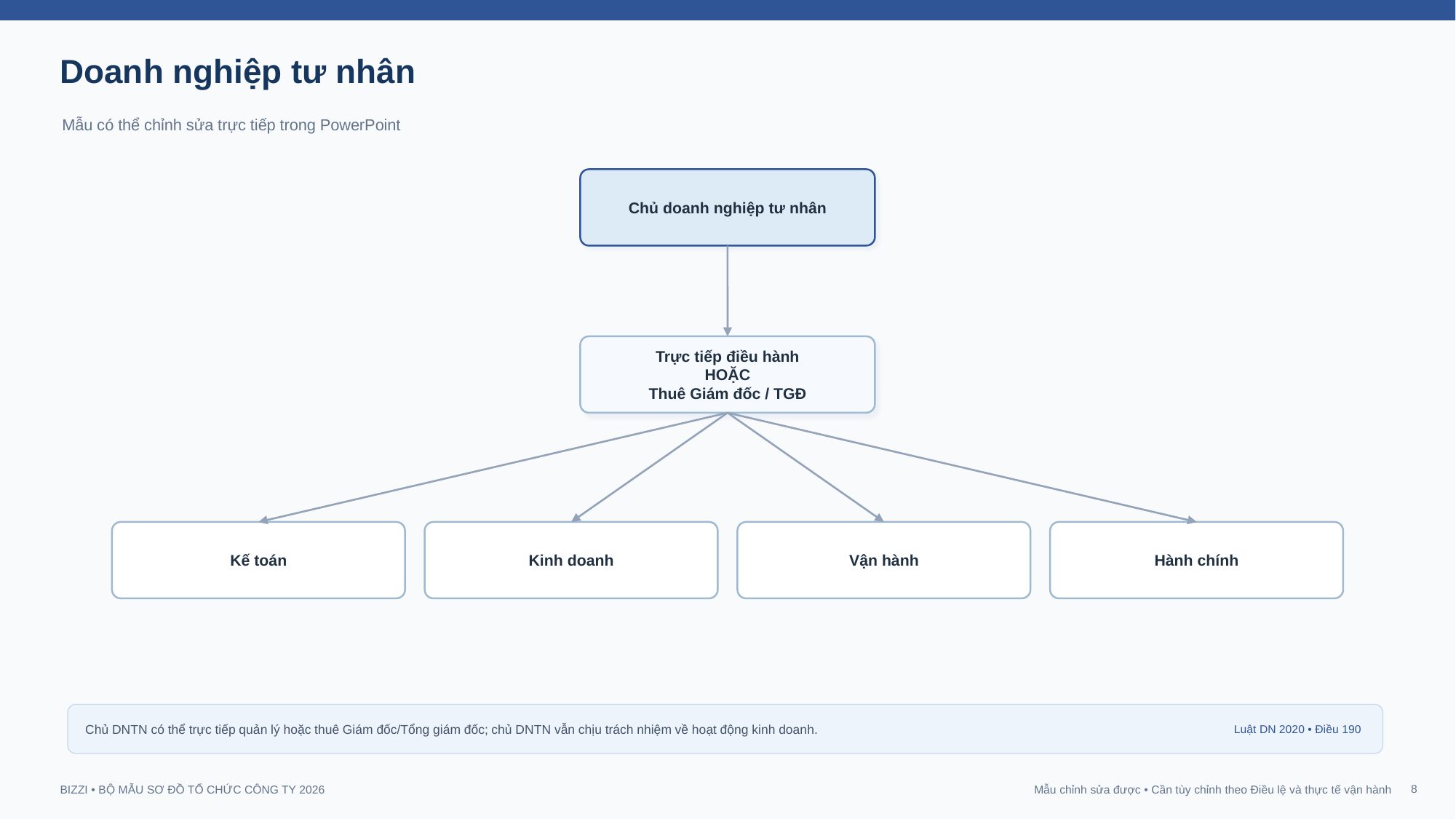

Doanh nghiệp tư nhân
Mẫu có thể chỉnh sửa trực tiếp trong PowerPoint

Chủ doanh nghiệp tư nhân

Trực tiếp điều hành
HOẶC
Thuê Giám đốc / TGĐ

Kế toán
Kinh doanh
Vận hành
Hành chính

Chủ DNTN có thể trực tiếp quản lý hoặc thuê Giám đốc/Tổng giám đốc; chủ DNTN vẫn chịu trách nhiệm về hoạt động kinh doanh.
Luật DN 2020 • Điều 190
8